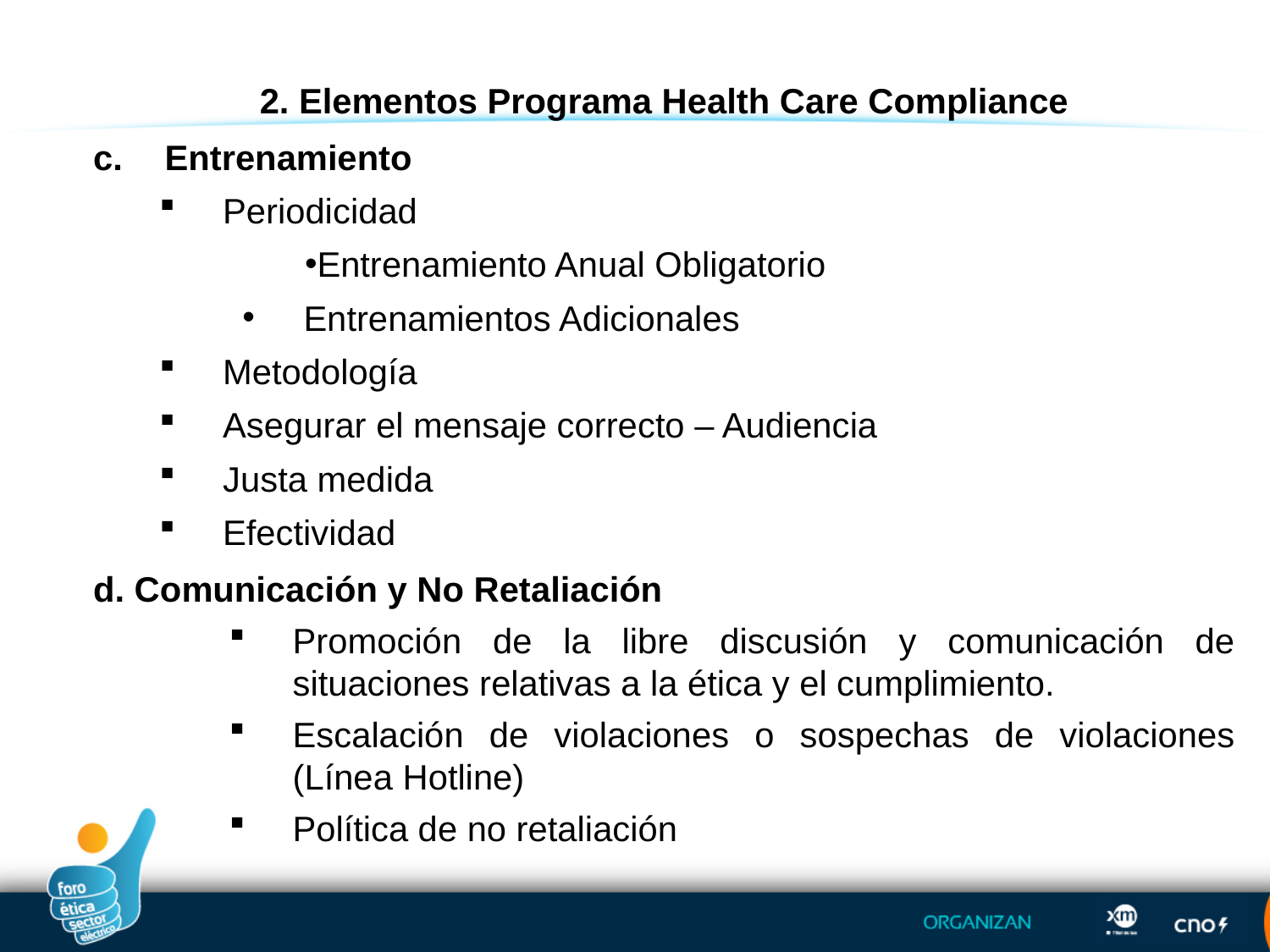

2. Elementos Programa Health Care Compliance
Entrenamiento
Periodicidad
Entrenamiento Anual Obligatorio
     Entrenamientos Adicionales
Metodología
Asegurar el mensaje correcto – Audiencia
Justa medida
Efectividad
d. Comunicación y No Retaliación
Promoción de la libre discusión y comunicación de situaciones relativas a la ética y el cumplimiento.
Escalación de violaciones o sospechas de violaciones (Línea Hotline)
Política de no retaliación

9
9